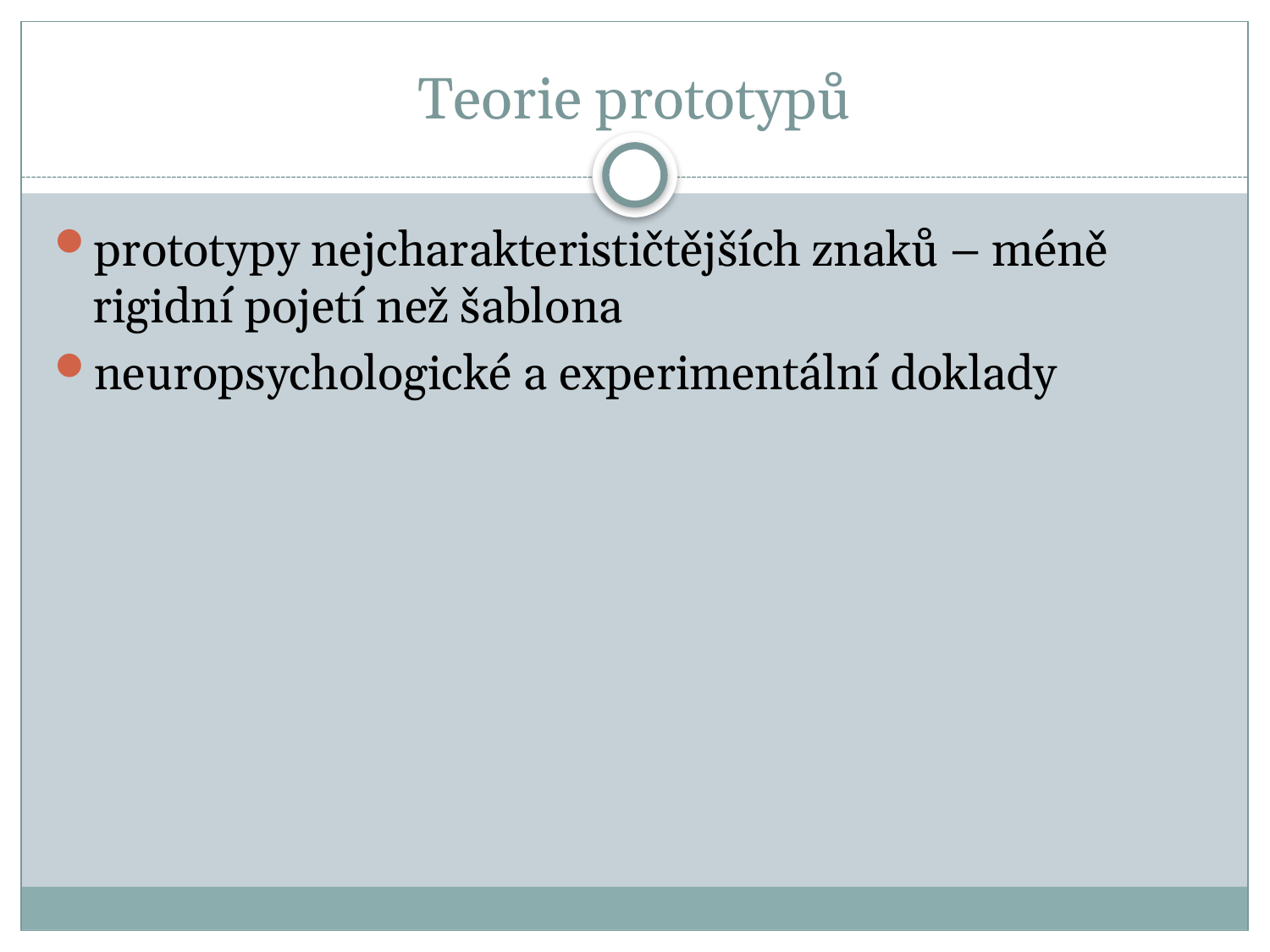

# Teorie prototypů
prototypy nejcharakterističtějších znaků – méně rigidní pojetí než šablona
neuropsychologické a experimentální doklady